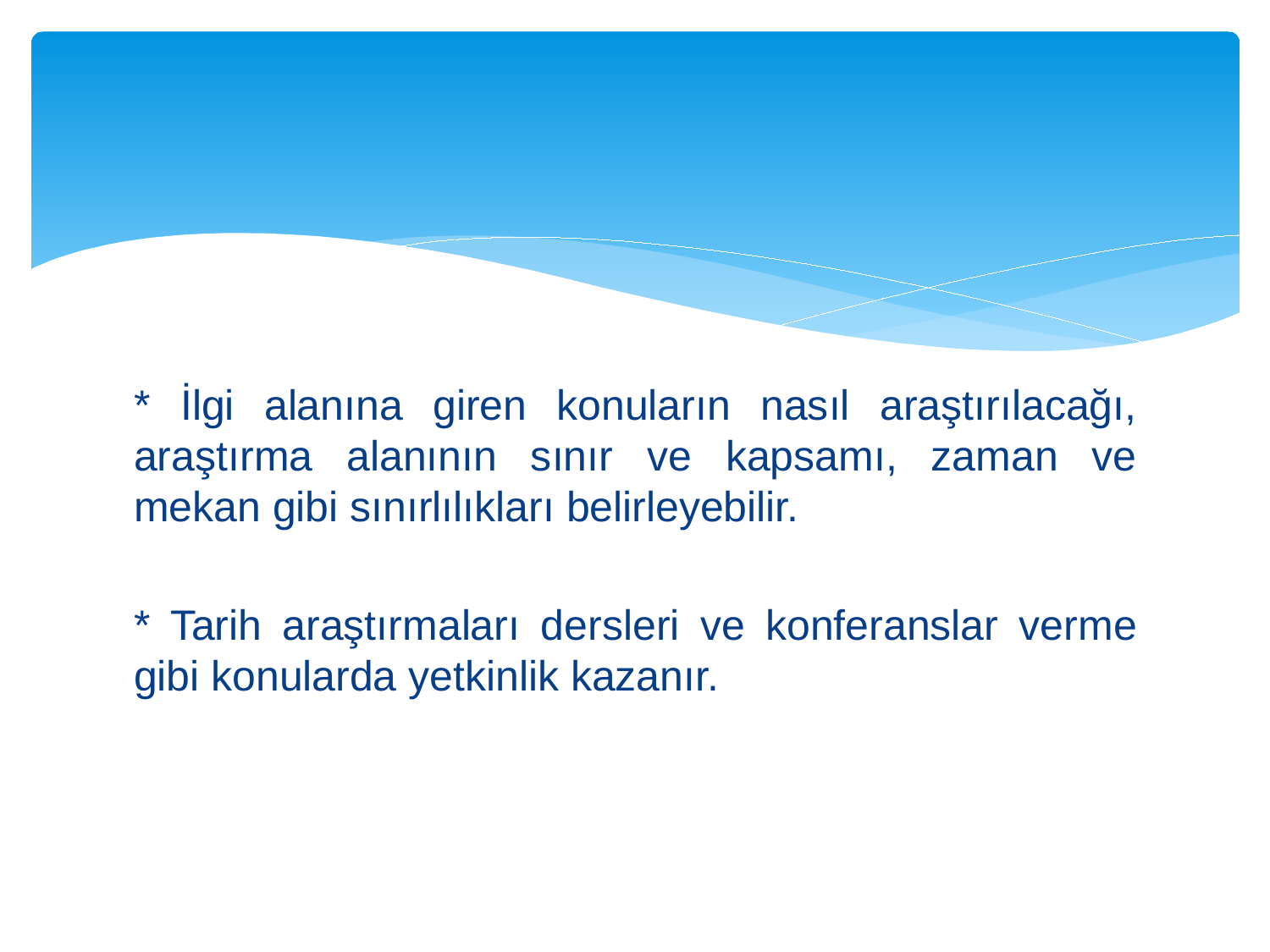

#
* İlgi alanına giren konuların nasıl araştırılacağı, araştırma alanının sınır ve kapsamı, zaman ve mekan gibi sınırlılıkları belirleyebilir.

* Tarih araştırmaları dersleri ve konferanslar verme gibi konularda yetkinlik kazanır.